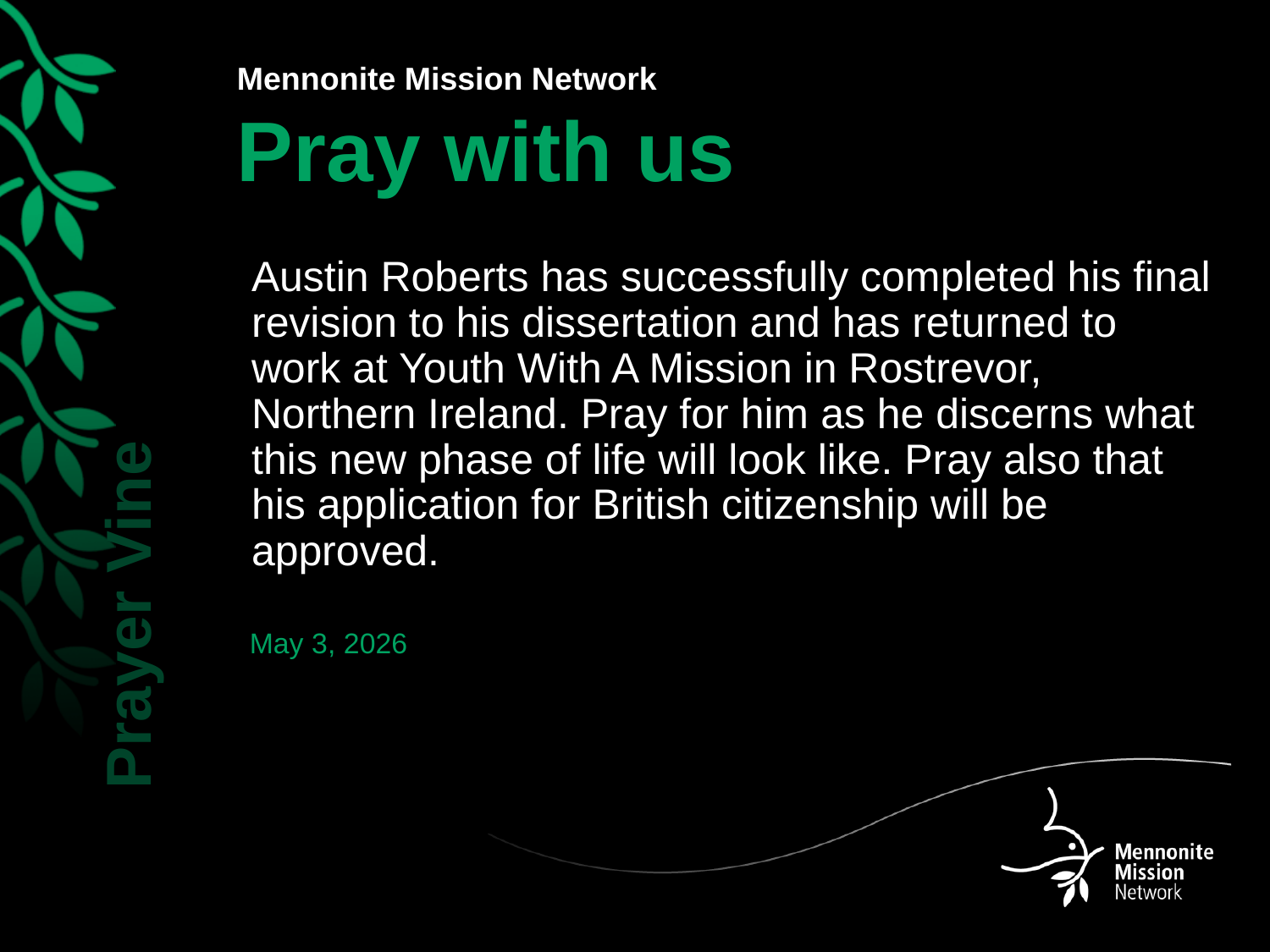

Austin Roberts has successfully completed his final revision to his dissertation and has returned to work at Youth With A Mission in Rostrevor, Northern Ireland. Pray for him as he discerns what this new phase of life will look like. Pray also that his application for British citizenship will be approved.
May 3, 2026